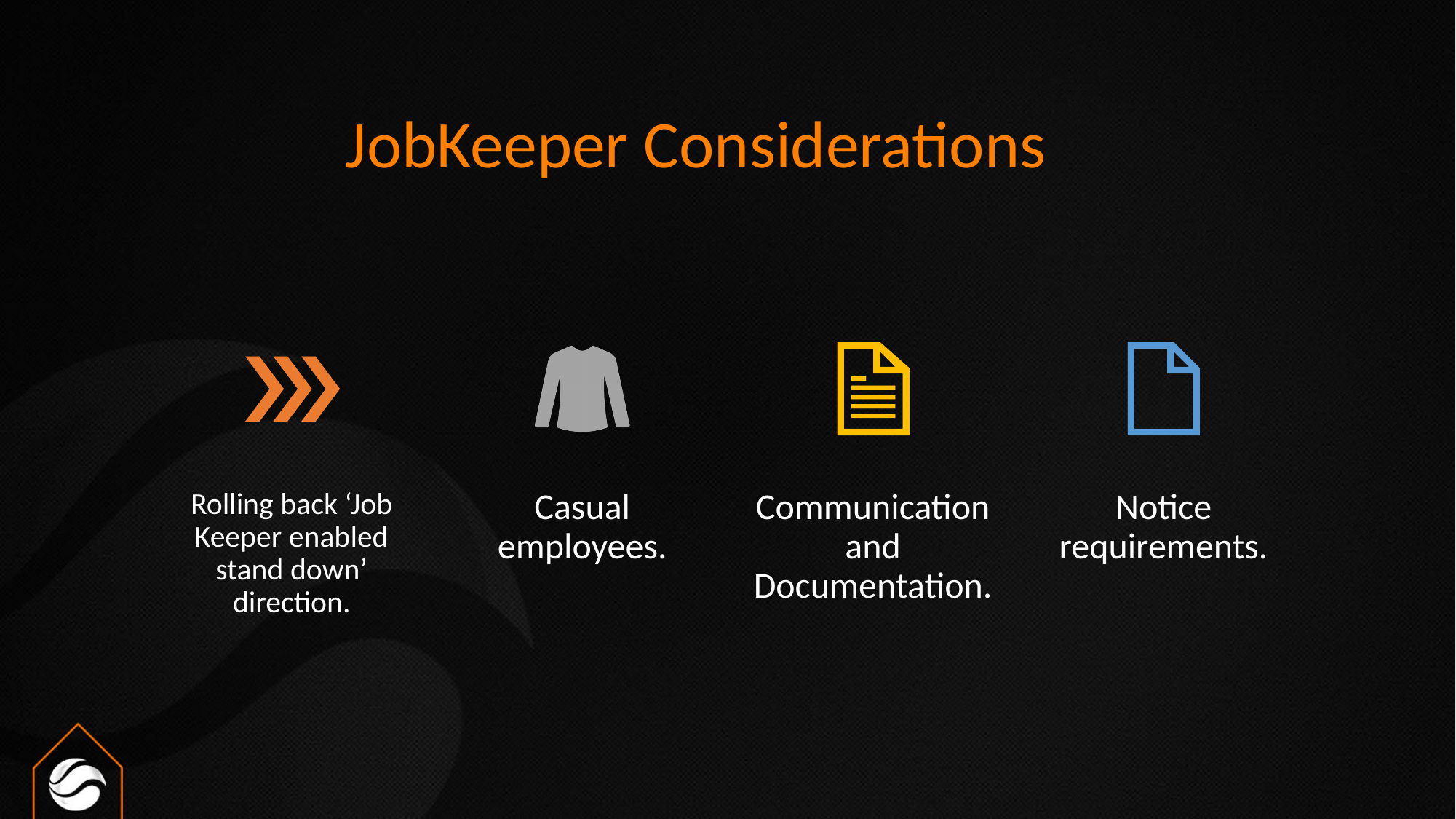

#
JobKeeper Considerations
Rolling back ‘Job Keeper enabled stand down’ direction.
Casual employees.
Communication and Documentation.
Notice requirements.